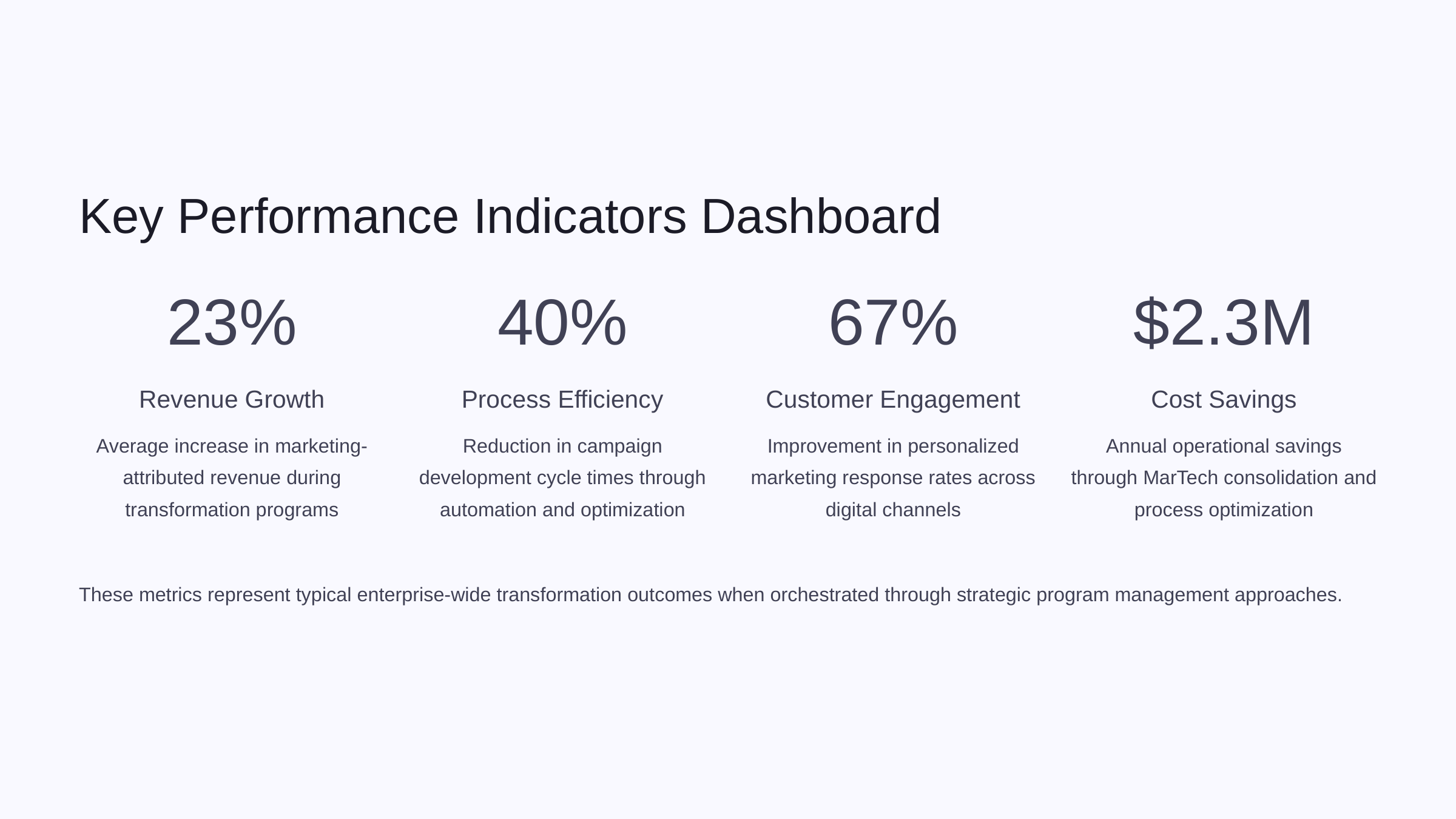

Key Performance Indicators Dashboard
23%
40%
67%
$2.3M
Revenue Growth
Process Efficiency
Customer Engagement
Cost Savings
Average increase in marketing-attributed revenue during transformation programs
Reduction in campaign development cycle times through automation and optimization
Improvement in personalized marketing response rates across digital channels
Annual operational savings through MarTech consolidation and process optimization
These metrics represent typical enterprise-wide transformation outcomes when orchestrated through strategic program management approaches.